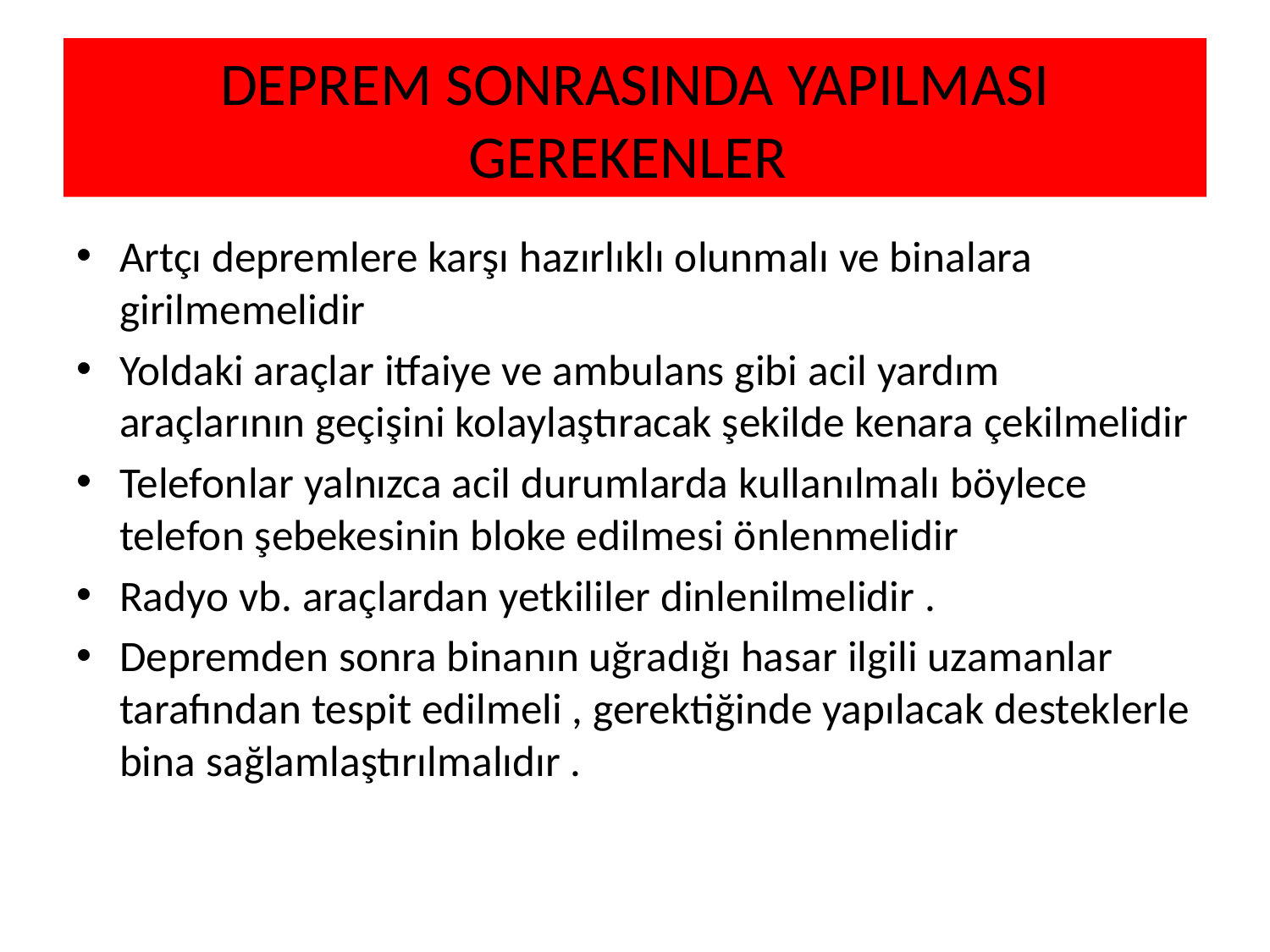

# DEPREM SONRASINDA YAPILMASI GEREKENLER
Artçı depremlere karşı hazırlıklı olunmalı ve binalara girilmemelidir
Yoldaki araçlar itfaiye ve ambulans gibi acil yardım araçlarının geçişini kolaylaştıracak şekilde kenara çekilmelidir
Telefonlar yalnızca acil durumlarda kullanılmalı böylece telefon şebekesinin bloke edilmesi önlenmelidir
Radyo vb. araçlardan yetkililer dinlenilmelidir .
Depremden sonra binanın uğradığı hasar ilgili uzamanlar tarafından tespit edilmeli , gerektiğinde yapılacak desteklerle bina sağlamlaştırılmalıdır .